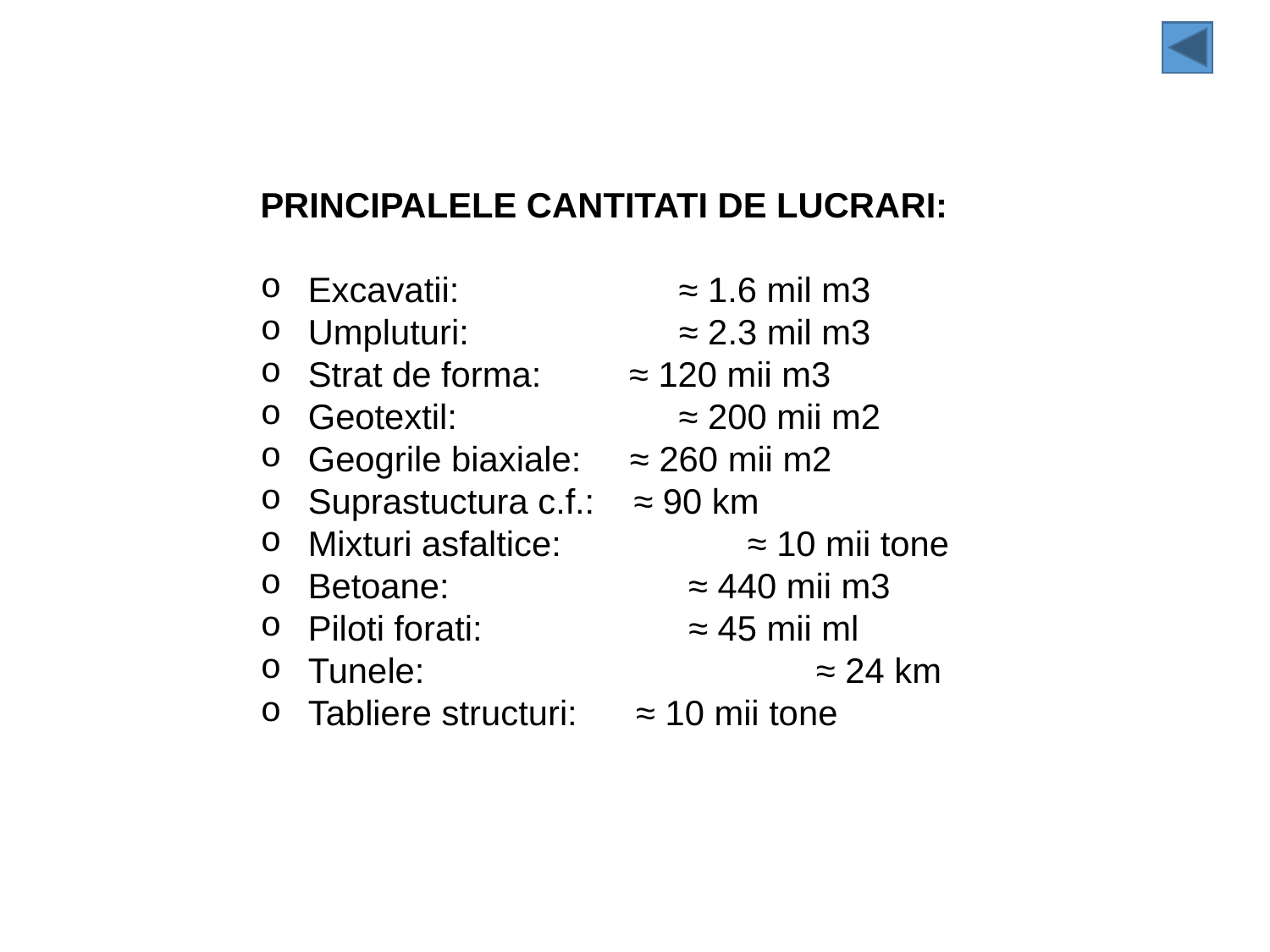

BENEFICIAR
COMPANIA NAȚIONALĂ DE CĂI FERATE „CFR” SA
PRINCIPALELE CANTITATI DE LUCRARI:

Excavatii: 	            ≈ 1.6 mil m3
Umpluturi: 	            ≈ 2.3 mil m3
Strat de forma:         ≈ 120 mii m3
Geotextil: 	            ≈ 200 mii m2
Geogrile biaxiale:     ≈ 260 mii m2
Suprastuctura c.f.:    ≈ 90 km
Mixturi asfaltice: 	      ≈ 10 mii tone
Betoane: 	             ≈ 440 mii m3
Piloti forati: 	             ≈ 45 mii ml
Tunele:				≈ 24 km
Tabliere structuri:      ≈ 10 mii tone
Viaduct km 232+366.051
Viaduct km 212+287.73
Viaduct km 220+762.028